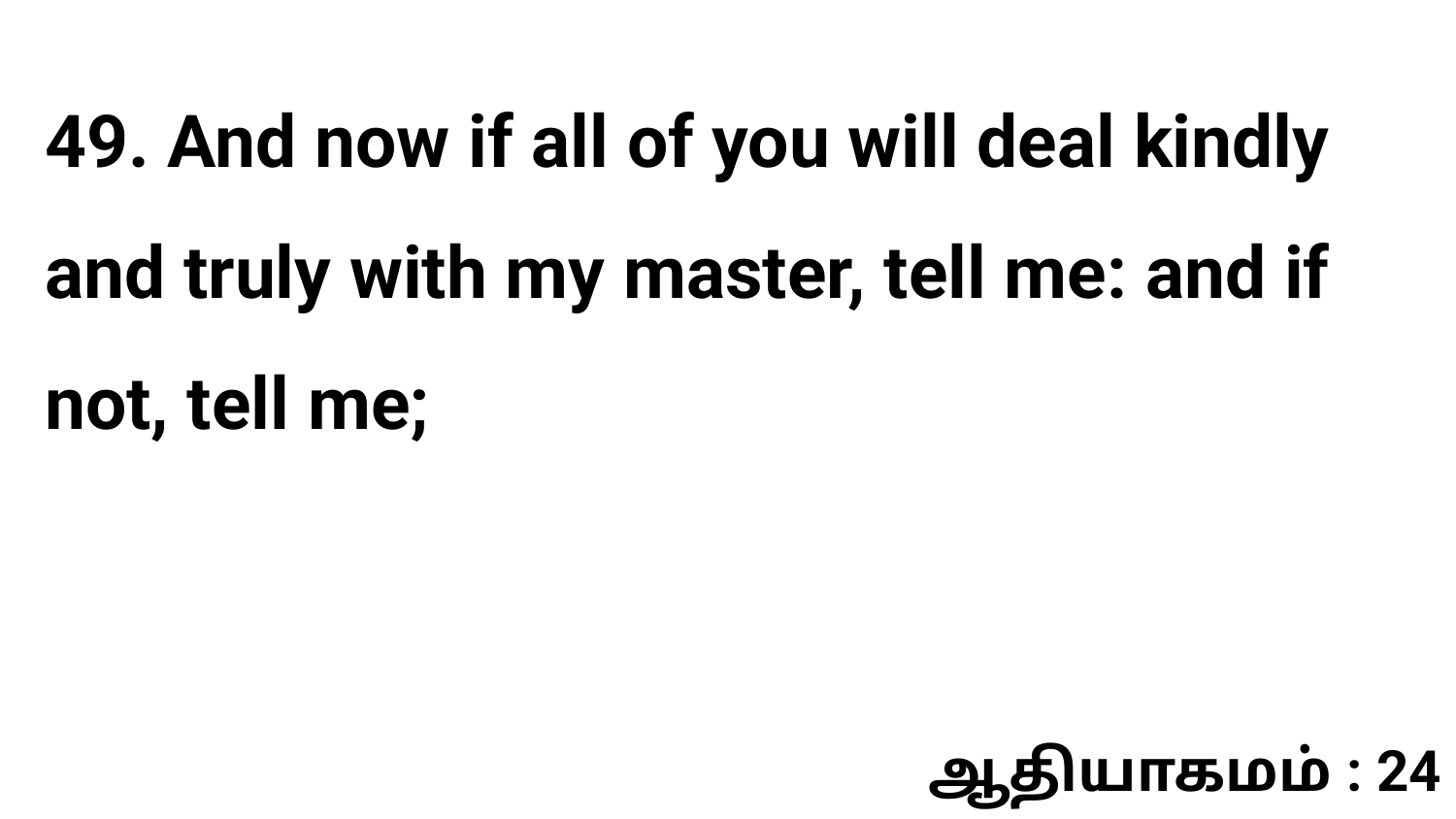

49. And now if all of you will deal kindly and truly with my master, tell me: and if not, tell me;
ஆதியாகமம் : 24